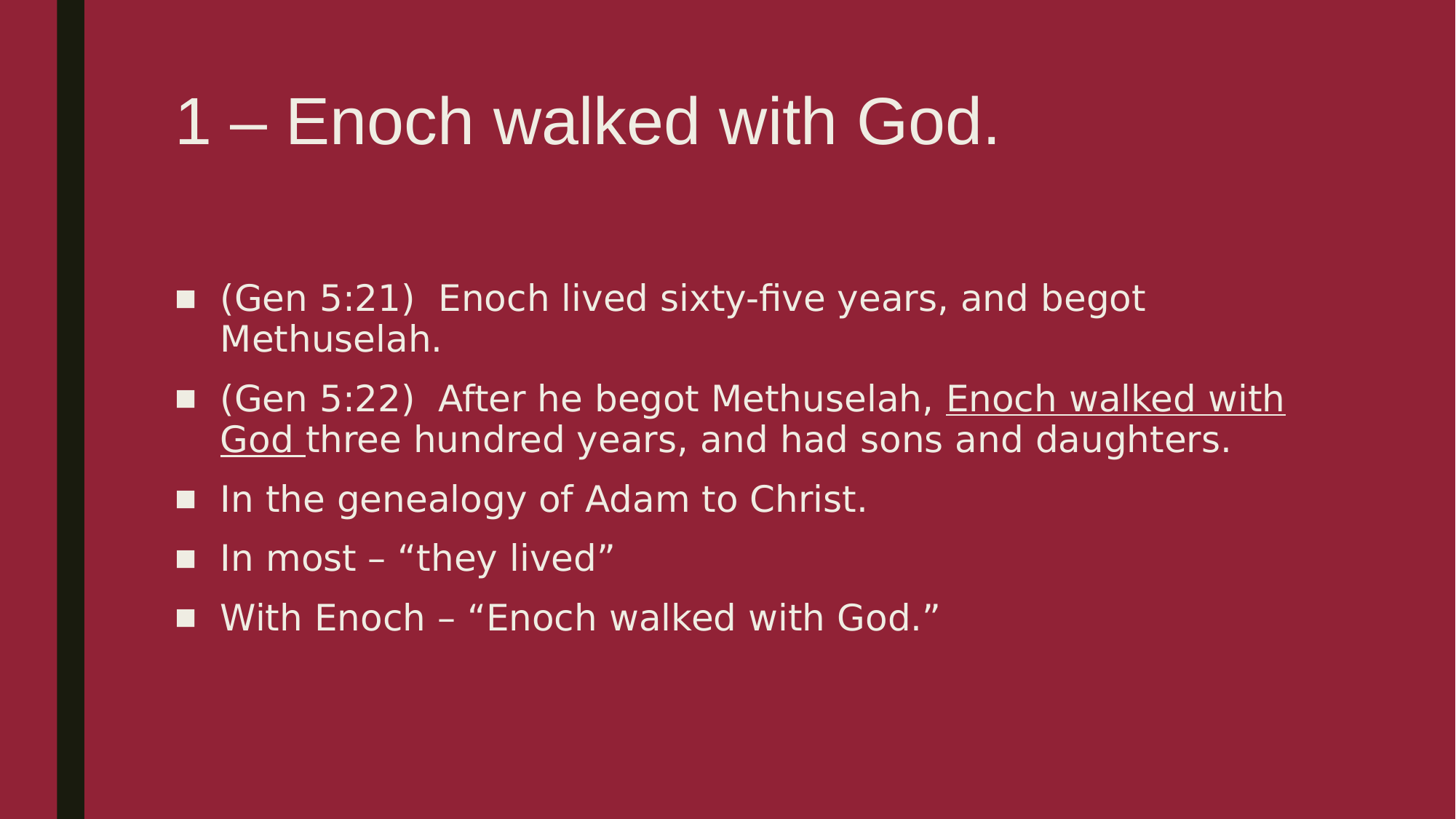

# 1 – Enoch walked with God.
(Gen 5:21)  Enoch lived sixty-five years, and begot Methuselah.
(Gen 5:22)  After he begot Methuselah, Enoch walked with God three hundred years, and had sons and daughters.
In the genealogy of Adam to Christ.
In most – “they lived”
With Enoch – “Enoch walked with God.”